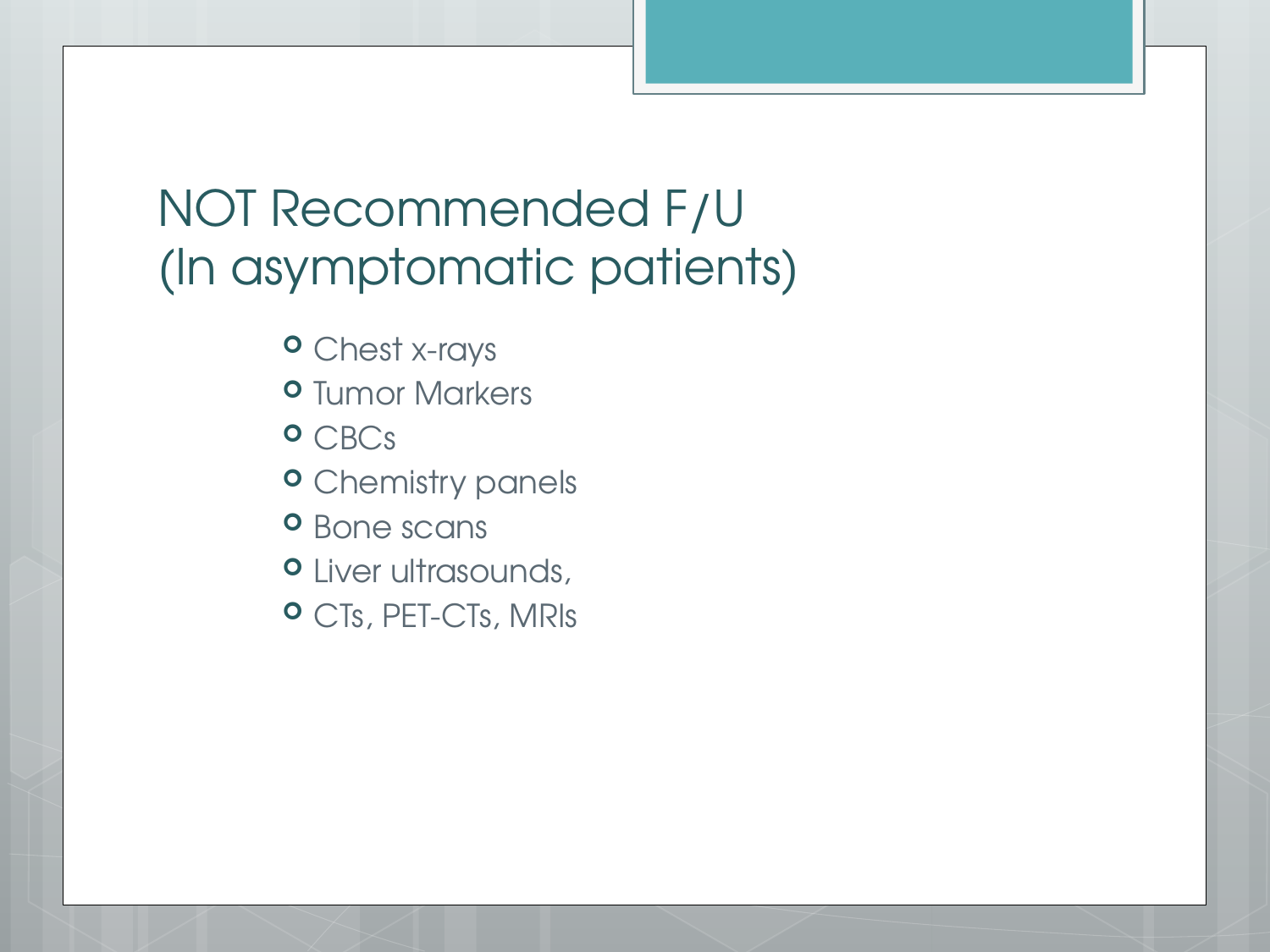

# NOT Recommended F/U (In asymptomatic patients)
Chest x-rays
Tumor Markers
CBCs
Chemistry panels
Bone scans
Liver ultrasounds,
CTs, PET-CTs, MRIs